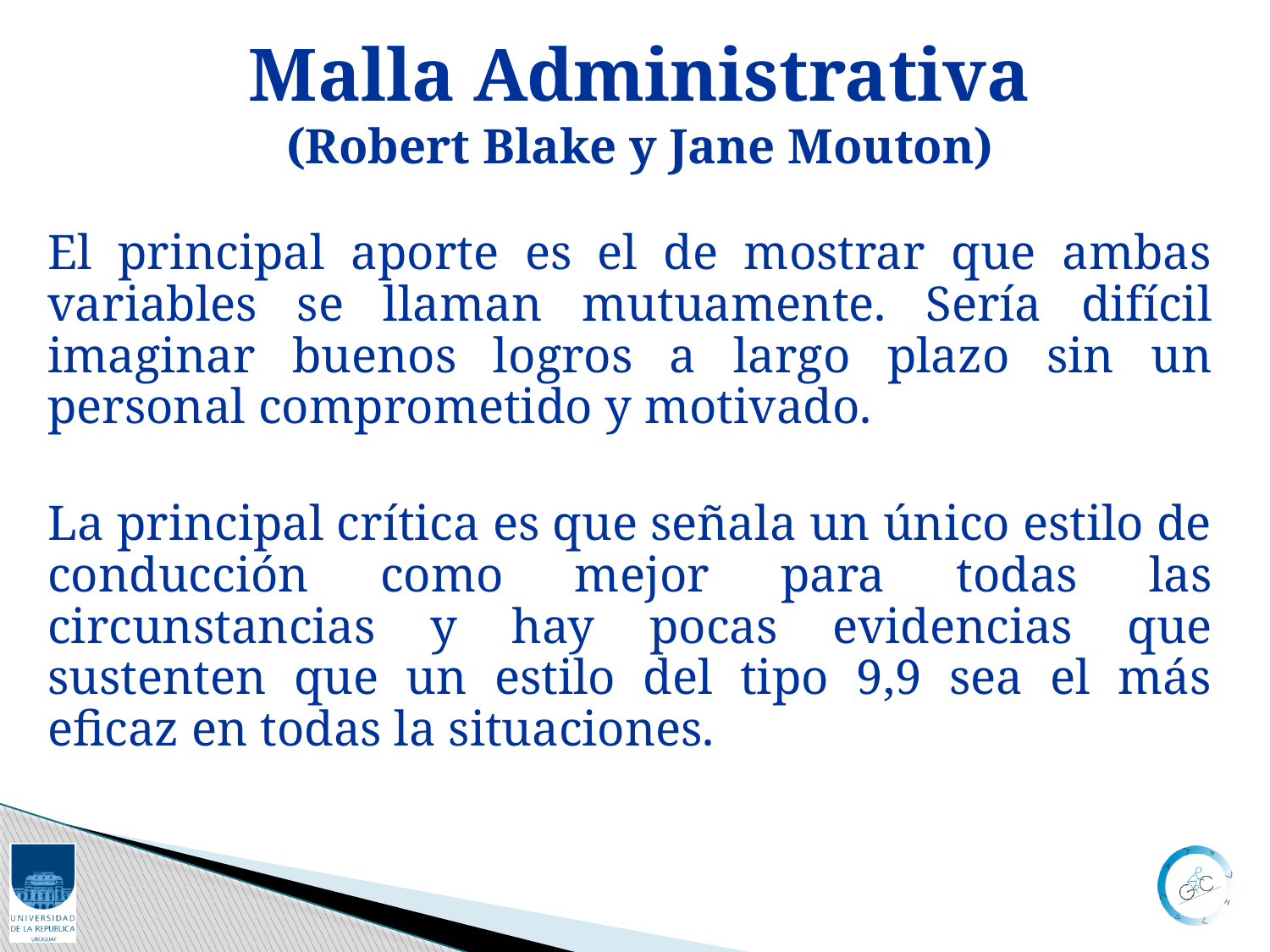

Malla Administrativa
(Robert Blake y Jane Mouton)
El principal aporte es el de mostrar que ambas variables se llaman mutuamente. Sería difícil imaginar buenos logros a largo plazo sin un personal comprometido y motivado.

La principal crítica es que señala un único estilo de conducción como mejor para todas las circunstancias y hay pocas evidencias que sustenten que un estilo del tipo 9,9 sea el más eficaz en todas la situaciones.